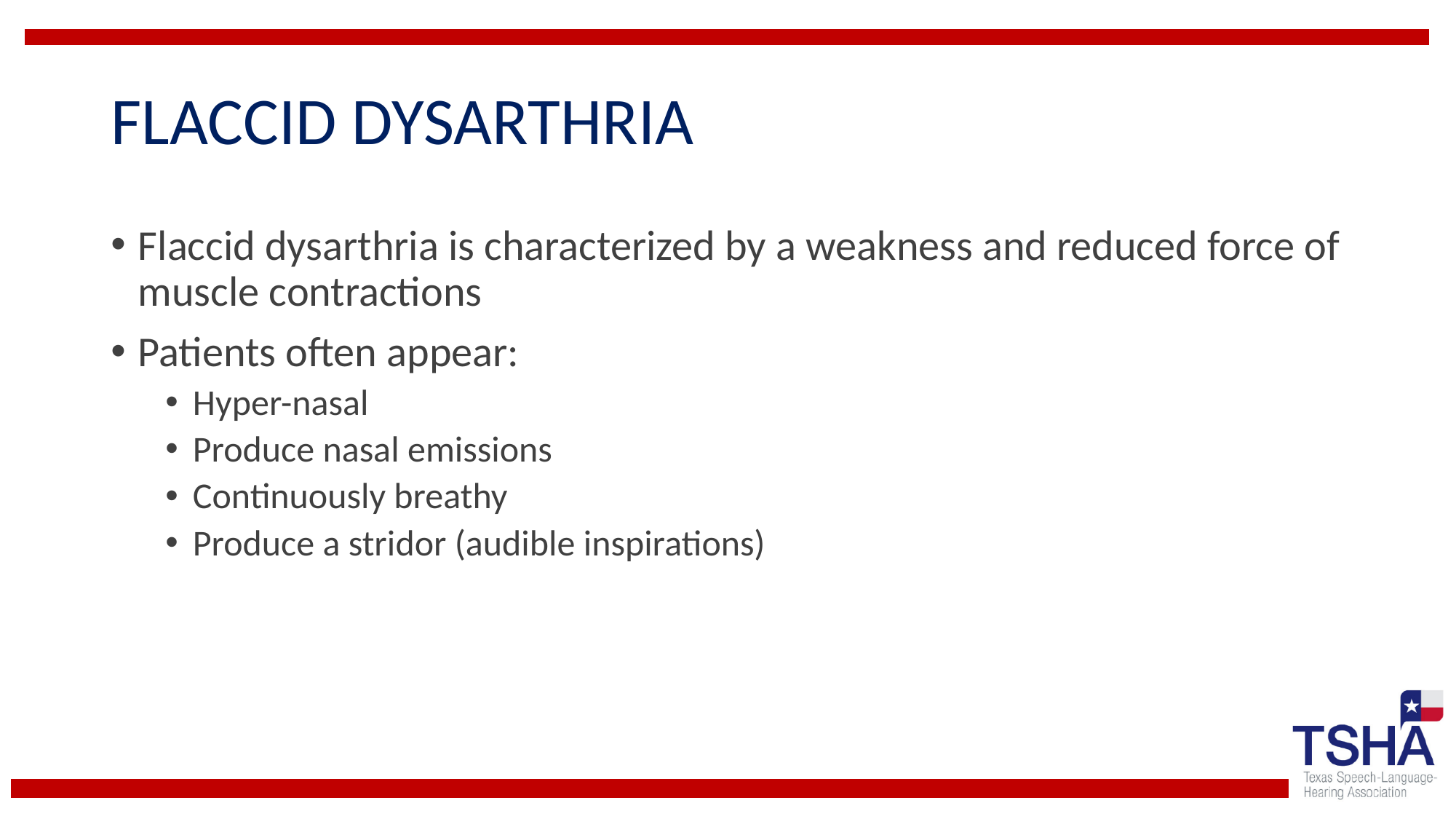

# FLACCID DYSARTHRIA
Flaccid dysarthria is characterized by a weakness and reduced force of muscle contractions
Patients often appear:
Hyper-nasal
Produce nasal emissions
Continuously breathy
Produce a stridor (audible inspirations)